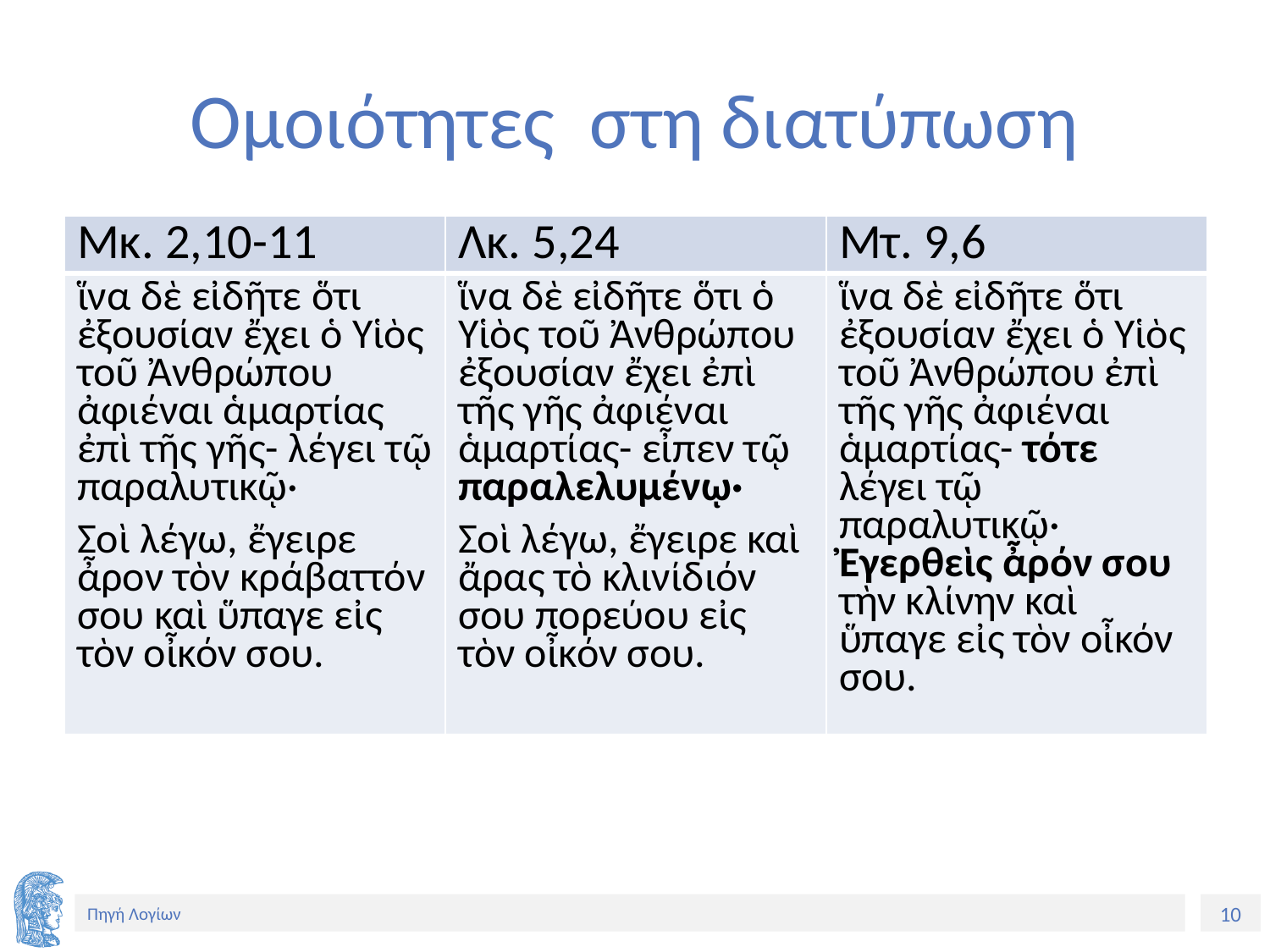

# Ομοιότητες  στη διατύπωση
| Μκ. 2,10-11 | Λκ. 5,24 | Μτ. 9,6 |
| --- | --- | --- |
| ἵνα δὲ εἰδῆτε ὅτι ἐξουσίαν ἔχει ὁ Υἱὸς τοῦ Ἀνθρώπου ἀφιέναι ἁμαρτίας ἐπὶ τῆς γῆς- λέγει τῷ παραλυτικῷ· Σοὶ λέγω, ἔγειρε ἆρον τὸν κράβαττόν σου καὶ ὕπαγε εἰς τὸν οἶκόν σου. | ἵνα δὲ εἰδῆτε ὅτι ὁ Υἱὸς τοῦ Ἀνθρώπου ἐξουσίαν ἔχει ἐπὶ τῆς γῆς ἀφιέναι ἁμαρτίας- εἶπεν τῷ παραλελυμένῳ· Σοὶ λέγω, ἔγειρε καὶ ἄρας τὸ κλινίδιόν σου πορεύου εἰς τὸν οἶκόν σου. | ἵνα δὲ εἰδῆτε ὅτι ἐξουσίαν ἔχει ὁ Υἱὸς τοῦ Ἀνθρώπου ἐπὶ τῆς γῆς ἀφιέναι ἁμαρτίας- τότε λέγει τῷ παραλυτικῷ· Ἐγερθεὶς ἆρόν σου τὴν κλίνην καὶ ὕπαγε εἰς τὸν οἶκόν σου. |